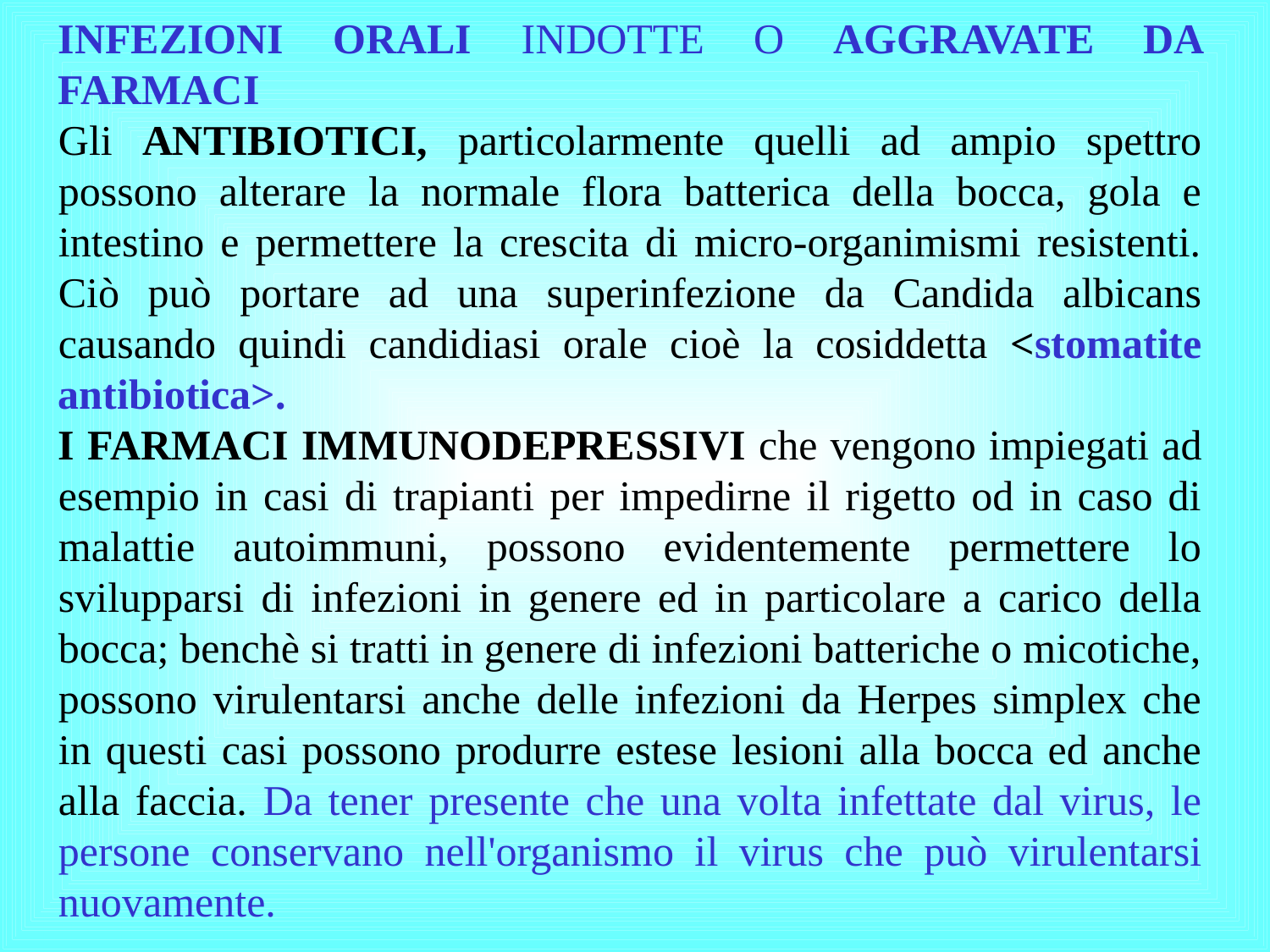

INFEZIONI ORALI INDOTTE O AGGRAVATE DA FARMACI
Gli ANTIBIOTICI, particolarmente quelli ad ampio spettro possono alterare la normale flora batterica della bocca, gola e intestino e permettere la crescita di micro-organimismi resistenti. Ciò può portare ad una superinfezione da Candida albicans causando quindi candidiasi orale cioè la cosiddetta <stomatite antibiotica>.
I FARMACI IMMUNODEPRESSIVI che vengono impiegati ad esempio in casi di trapianti per impedirne il rigetto od in caso di malattie autoimmuni, possono evidentemente permettere lo svilupparsi di infezioni in genere ed in particolare a carico della bocca; benchè si tratti in genere di infezioni batteriche o micotiche, possono virulentarsi anche delle infezioni da Herpes simplex che in questi casi possono produrre estese lesioni alla bocca ed anche alla faccia. Da tener presente che una volta infettate dal virus, le persone conservano nell'organismo il virus che può virulentarsi nuovamente.